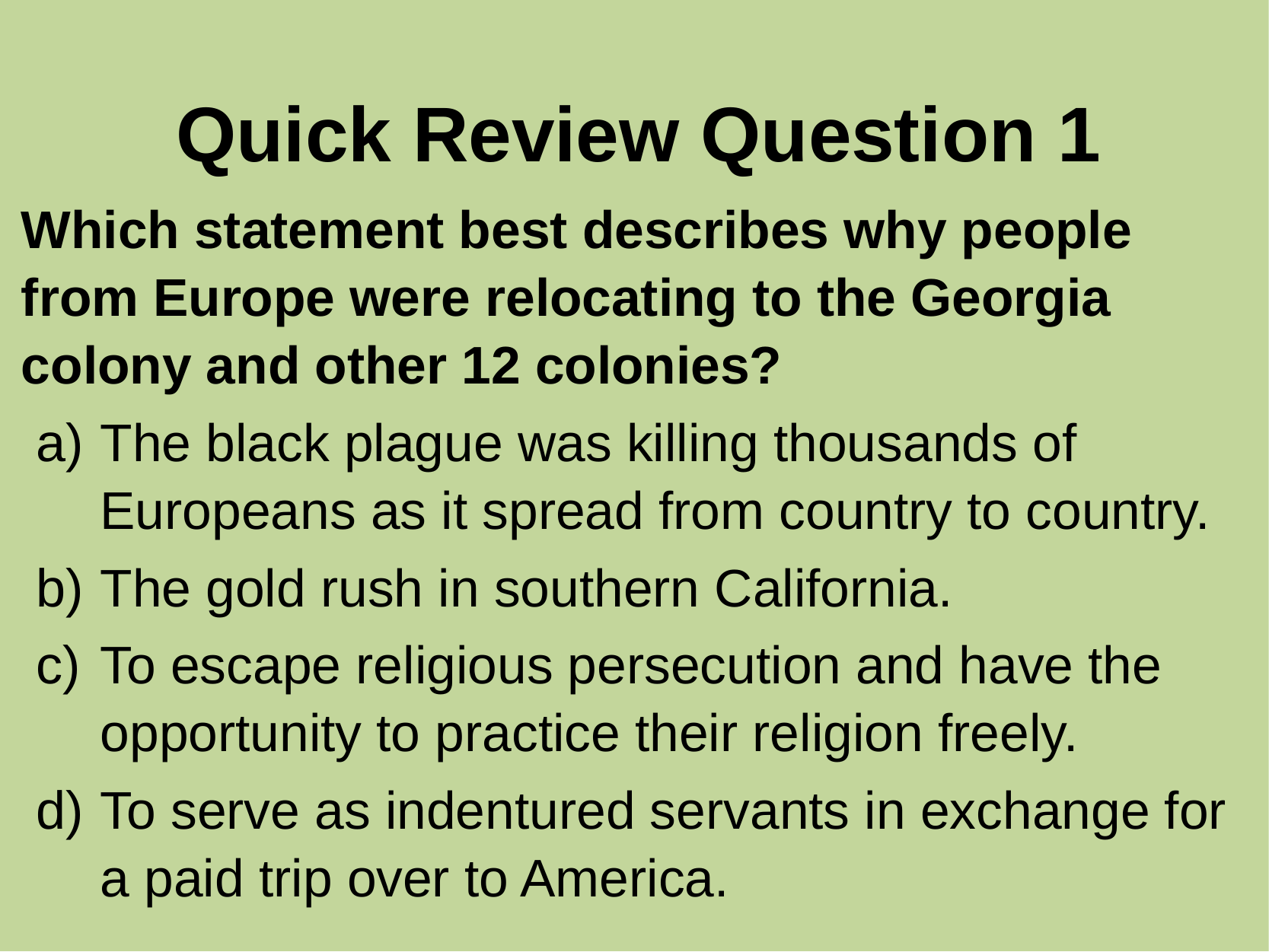

# Quick Review Question 1
Which statement best describes why people from Europe were relocating to the Georgia colony and other 12 colonies?
The black plague was killing thousands of Europeans as it spread from country to country.
The gold rush in southern California.
To escape religious persecution and have the opportunity to practice their religion freely.
To serve as indentured servants in exchange for a paid trip over to America.